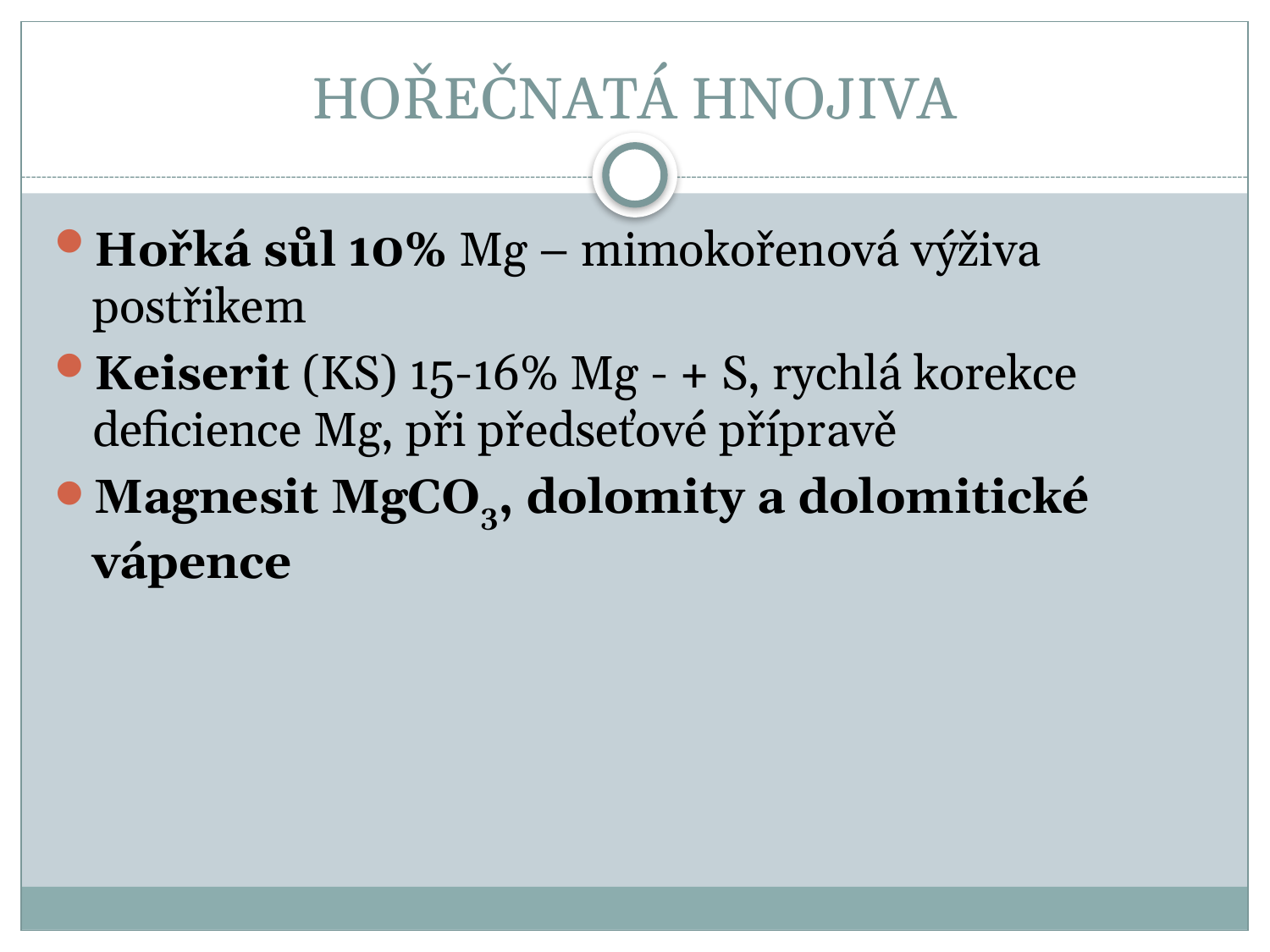

# HOŘEČNATÁ HNOJIVA
Hořká sůl 10% Mg – mimokořenová výživa postřikem
Keiserit (KS) 15-16% Mg - + S, rychlá korekce deficience Mg, při předseťové přípravě
Magnesit MgCO3, dolomity a dolomitické vápence